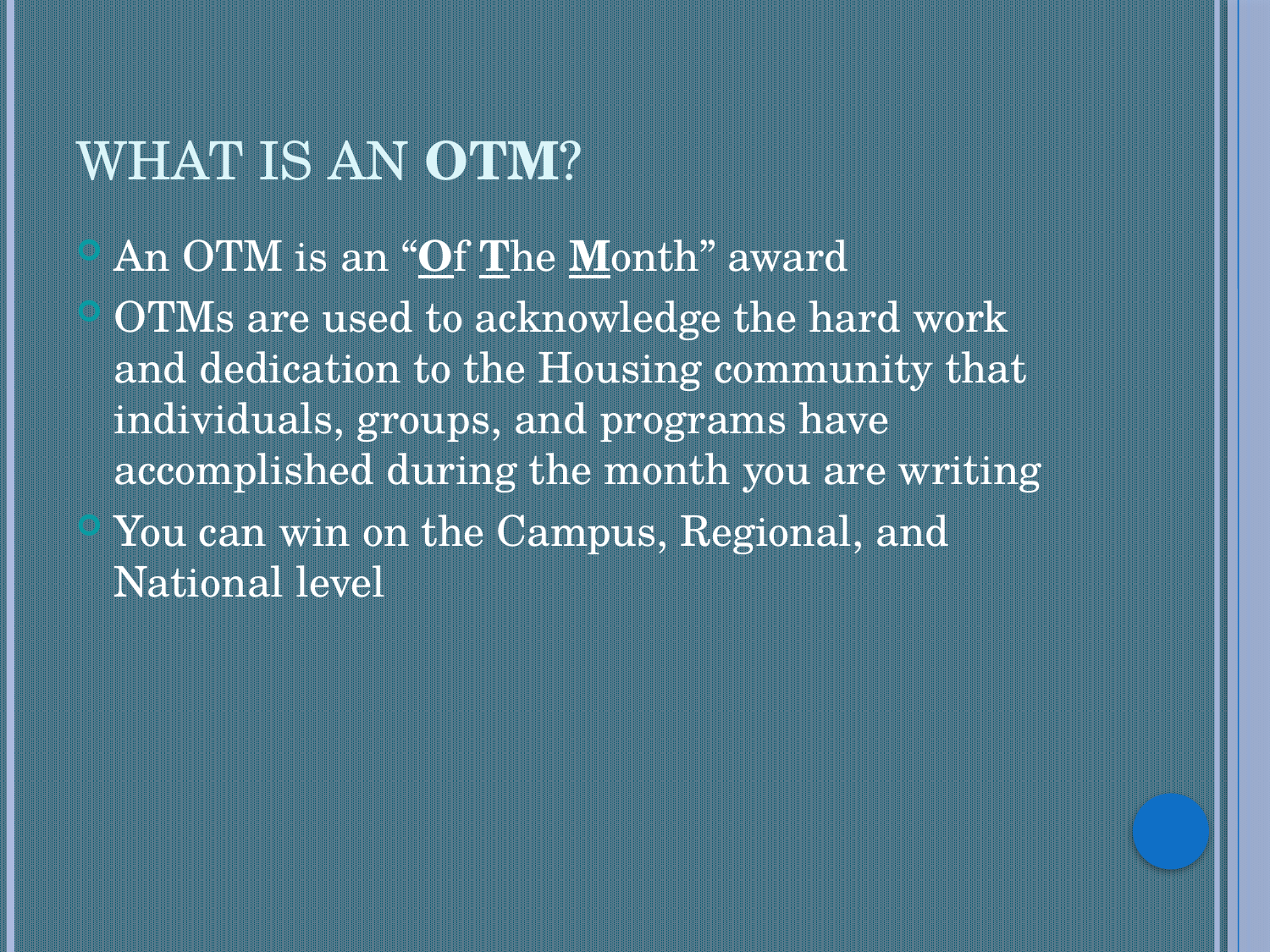

# What is an OTM?
An OTM is an “Of The Month” award
OTMs are used to acknowledge the hard work and dedication to the Housing community that individuals, groups, and programs have accomplished during the month you are writing
You can win on the Campus, Regional, and National level